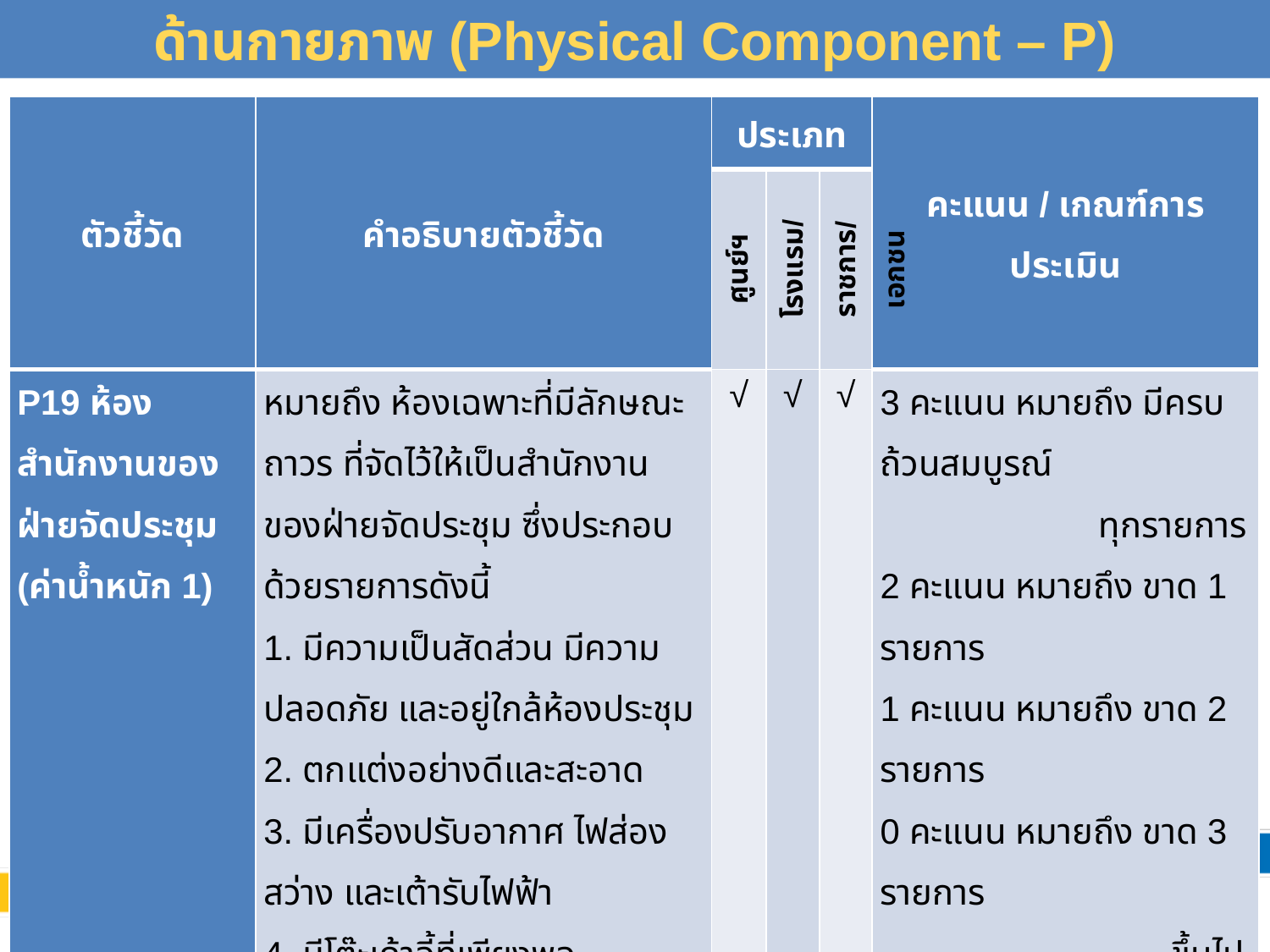

# ด้านกายภาพ (Physical Component – P)
| ตัวชี้วัด | คำอธิบายตัวชี้วัด | ประเภท |  |  | คะแนน / เกณฑ์การประเมิน |
| --- | --- | --- | --- | --- | --- |
|  |  | ศูนย์ฯ | โรงแรม/รีสอร์ท | ราชการ/เอกชน |  |
| P19 ห้องสำนักงานของฝ่ายจัดประชุม (ค่าน้ำหนัก 1) | หมายถึง ห้องเฉพาะที่มีลักษณะถาวร ที่จัดไว้ให้เป็นสำนักงานของฝ่ายจัดประชุม ซึ่งประกอบด้วยรายการดังนี้ 1. มีความเป็นสัดส่วน มีความปลอดภัย และอยู่ใกล้ห้องประชุม 2. ตกแต่งอย่างดีและสะอาด 3. มีเครื่องปรับอากาศ ไฟส่องสว่าง และเต้ารับไฟฟ้า 4. มีโต๊ะเก้าอี้ที่เพียงพอ 5. สามารถจัดหาอุปกรณ์สำนักงานไว้บริการตามที่ลูกค้าต้องการ 6. มีบริการ WIFI | √ | √ | √ | 3 คะแนน หมายถึง มีครบถ้วนสมบูรณ์ ทุกรายการ 2 คะแนน หมายถึง ขาด 1 รายการ 1 คะแนน หมายถึง ขาด 2 รายการ 0 คะแนน หมายถึง ขาด 3 รายการ ขึ้นไปหรือ ไม่สามารถจัดห้องให้ได้ |
46